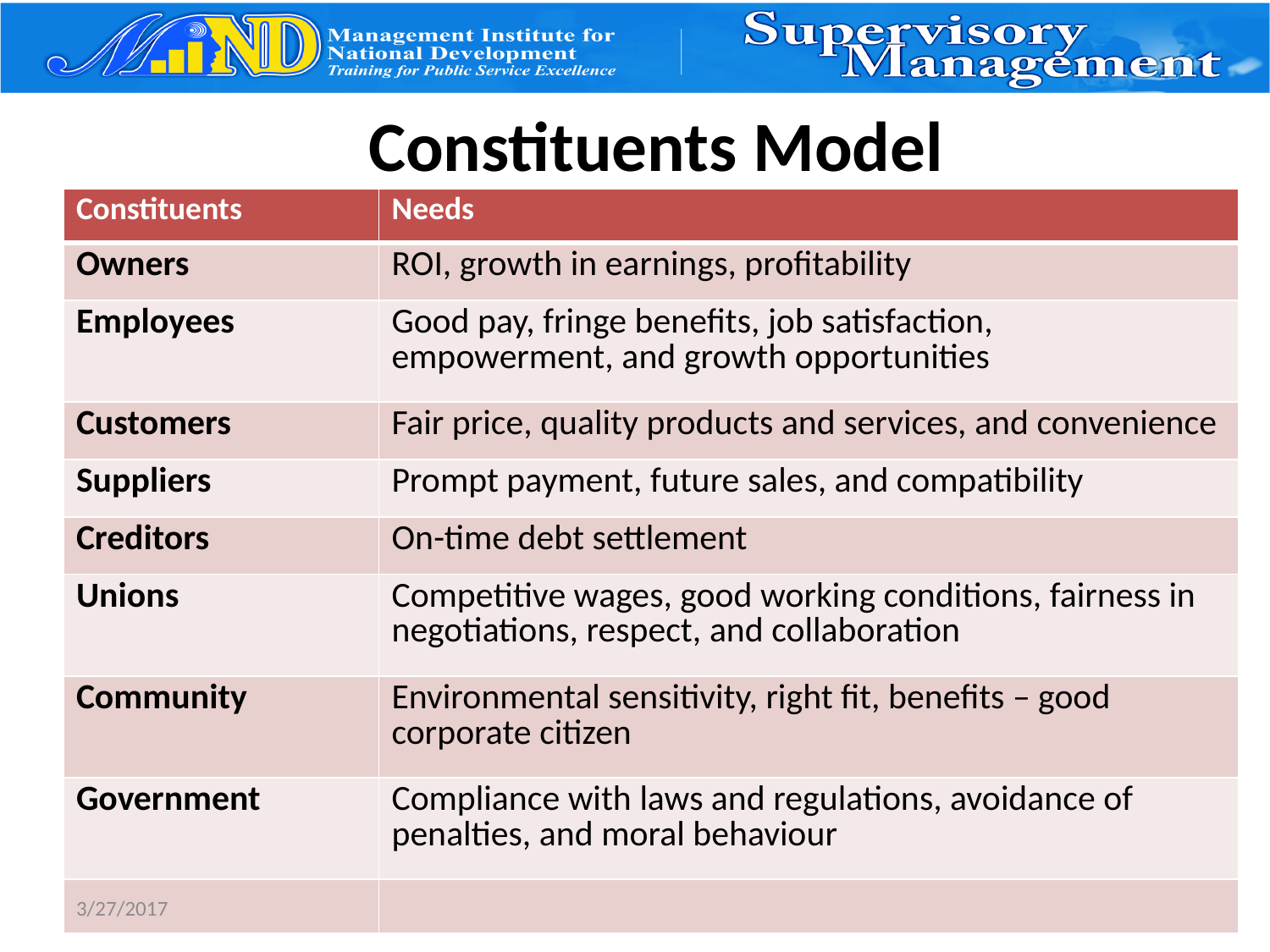

# Constituents Model
| Constituents | Needs |
| --- | --- |
| Owners | ROI, growth in earnings, profitability |
| Employees | Good pay, fringe benefits, job satisfaction, empowerment, and growth opportunities |
| Customers | Fair price, quality products and services, and convenience |
| Suppliers | Prompt payment, future sales, and compatibility |
| Creditors | On-time debt settlement |
| Unions | Competitive wages, good working conditions, fairness in negotiations, respect, and collaboration |
| Community | Environmental sensitivity, right fit, benefits – good corporate citizen |
| Government | Compliance with laws and regulations, avoidance of penalties, and moral behaviour |
|  |  |
3/27/2017
6